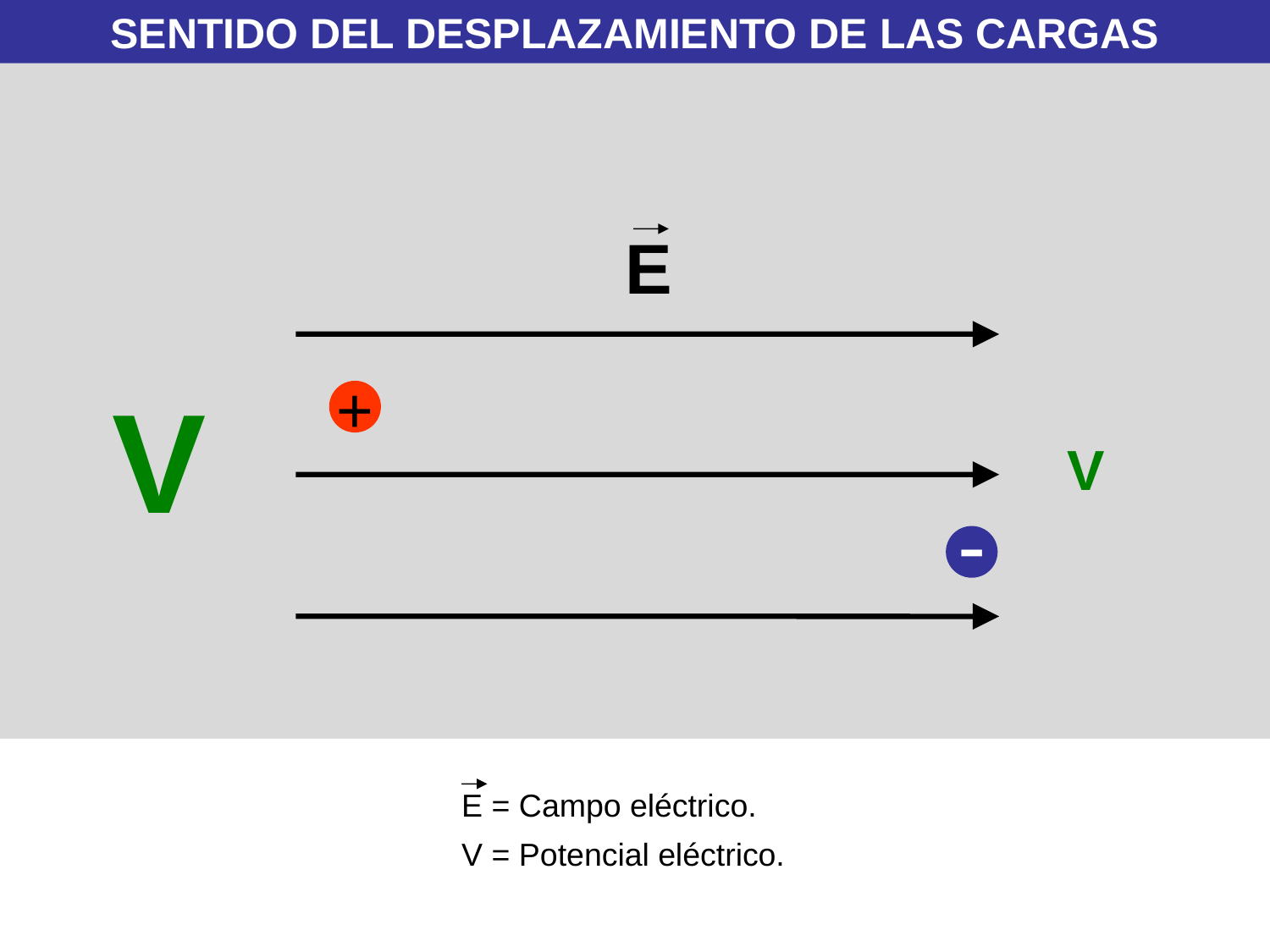

SENTIDO DEL DESPLAZAMIENTO DE LAS CARGAS
E

+

V
V
-

E = Campo eléctrico.
V = Potencial eléctrico.